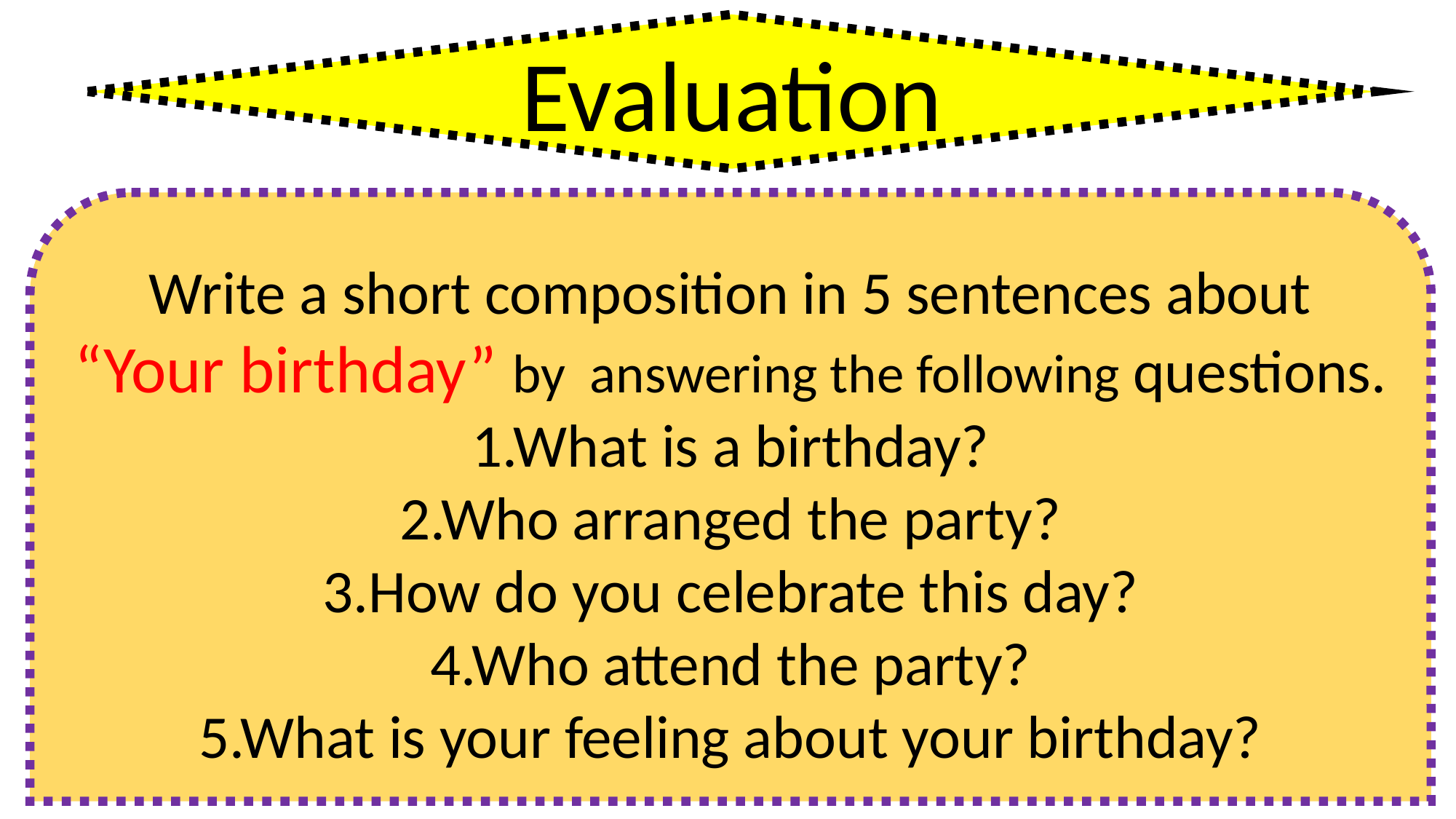

Evaluation
Write a short composition in 5 sentences about “Your birthday” by  answering the following questions.
1.What is a birthday?
2.Who arranged the party?
3.How do you celebrate this day?
4.Who attend the party?
5.What is your feeling about your birthday?